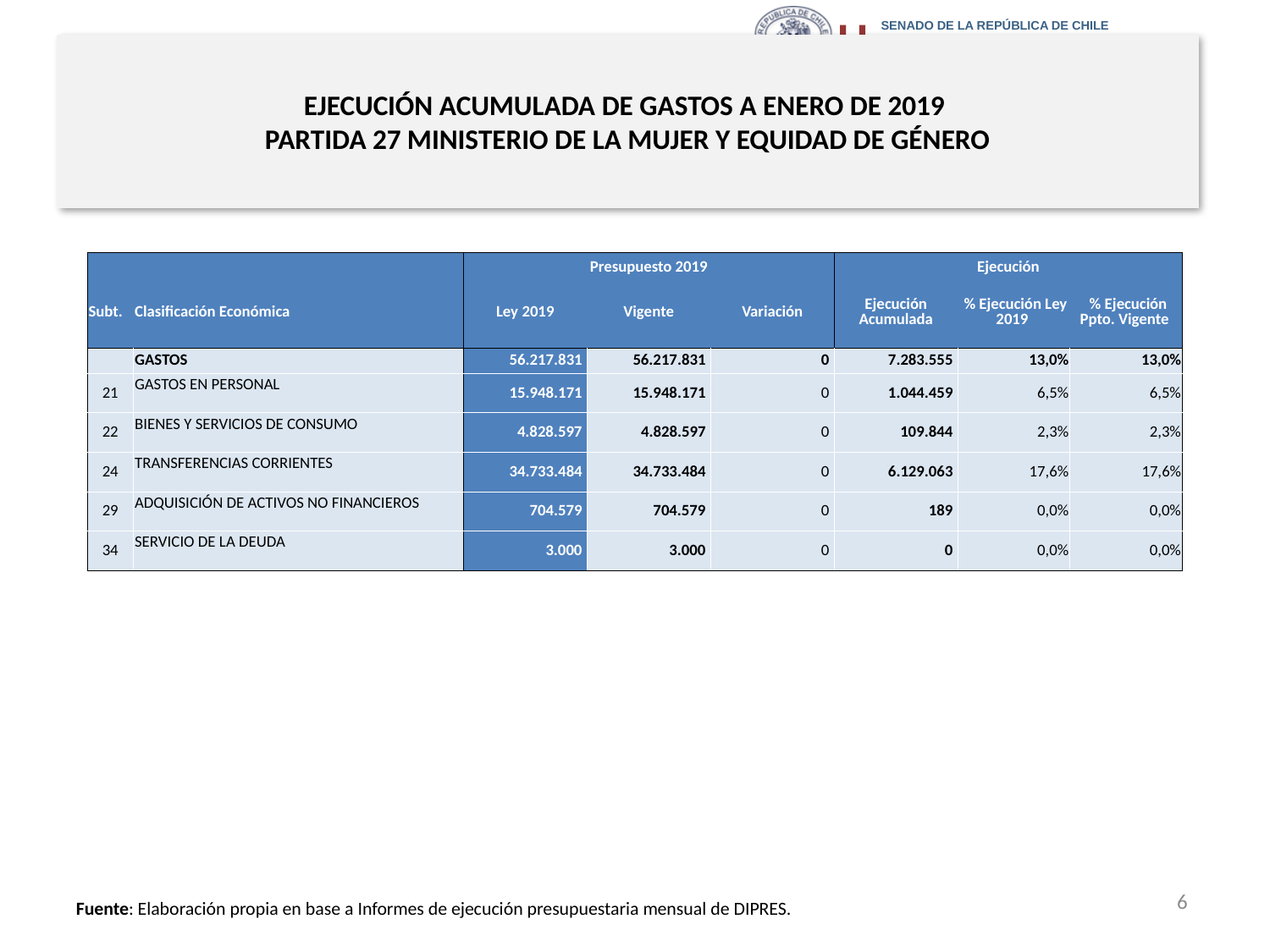

# EJECUCIÓN ACUMULADA DE GASTOS A ENERO DE 2019 PARTIDA 27 MINISTERIO DE LA MUJER Y EQUIDAD DE GÉNERO
en miles de pesos 2019
|  |  | Presupuesto 2019 |  |  | Ejecución |  |  |
| --- | --- | --- | --- | --- | --- | --- | --- |
| Subt. | Clasificación Económica | Ley 2019 | Vigente | Variación | Ejecución Acumulada | % Ejecución Ley 2019 | % Ejecución Ppto. Vigente |
|  | GASTOS | 56.217.831 | 56.217.831 | 0 | 7.283.555 | 13,0% | 13,0% |
| 21 | GASTOS EN PERSONAL | 15.948.171 | 15.948.171 | 0 | 1.044.459 | 6,5% | 6,5% |
| 22 | BIENES Y SERVICIOS DE CONSUMO | 4.828.597 | 4.828.597 | 0 | 109.844 | 2,3% | 2,3% |
| 24 | TRANSFERENCIAS CORRIENTES | 34.733.484 | 34.733.484 | 0 | 6.129.063 | 17,6% | 17,6% |
| 29 | ADQUISICIÓN DE ACTIVOS NO FINANCIEROS | 704.579 | 704.579 | 0 | 189 | 0,0% | 0,0% |
| 34 | SERVICIO DE LA DEUDA | 3.000 | 3.000 | 0 | 0 | 0,0% | 0,0% |
6